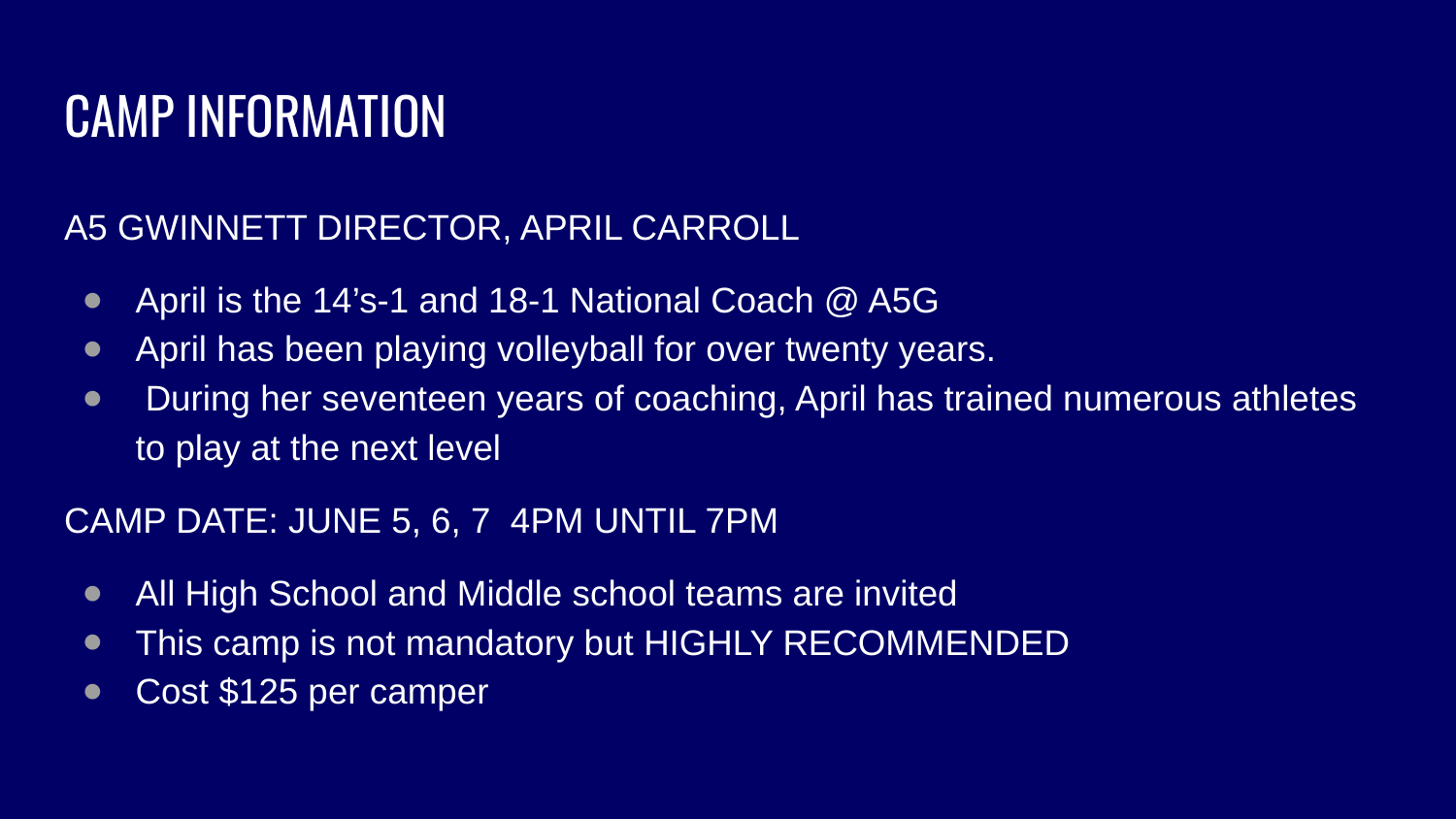

# CAMP INFORMATION
A5 GWINNETT DIRECTOR, APRIL CARROLL
April is the 14’s-1 and 18-1 National Coach @ A5G
April has been playing volleyball for over twenty years.
 During her seventeen years of coaching, April has trained numerous athletes to play at the next level
CAMP DATE: JUNE 5, 6, 7  4PM UNTIL 7PM
All High School and Middle school teams are invited
This camp is not mandatory but HIGHLY RECOMMENDED
Cost $125 per camper